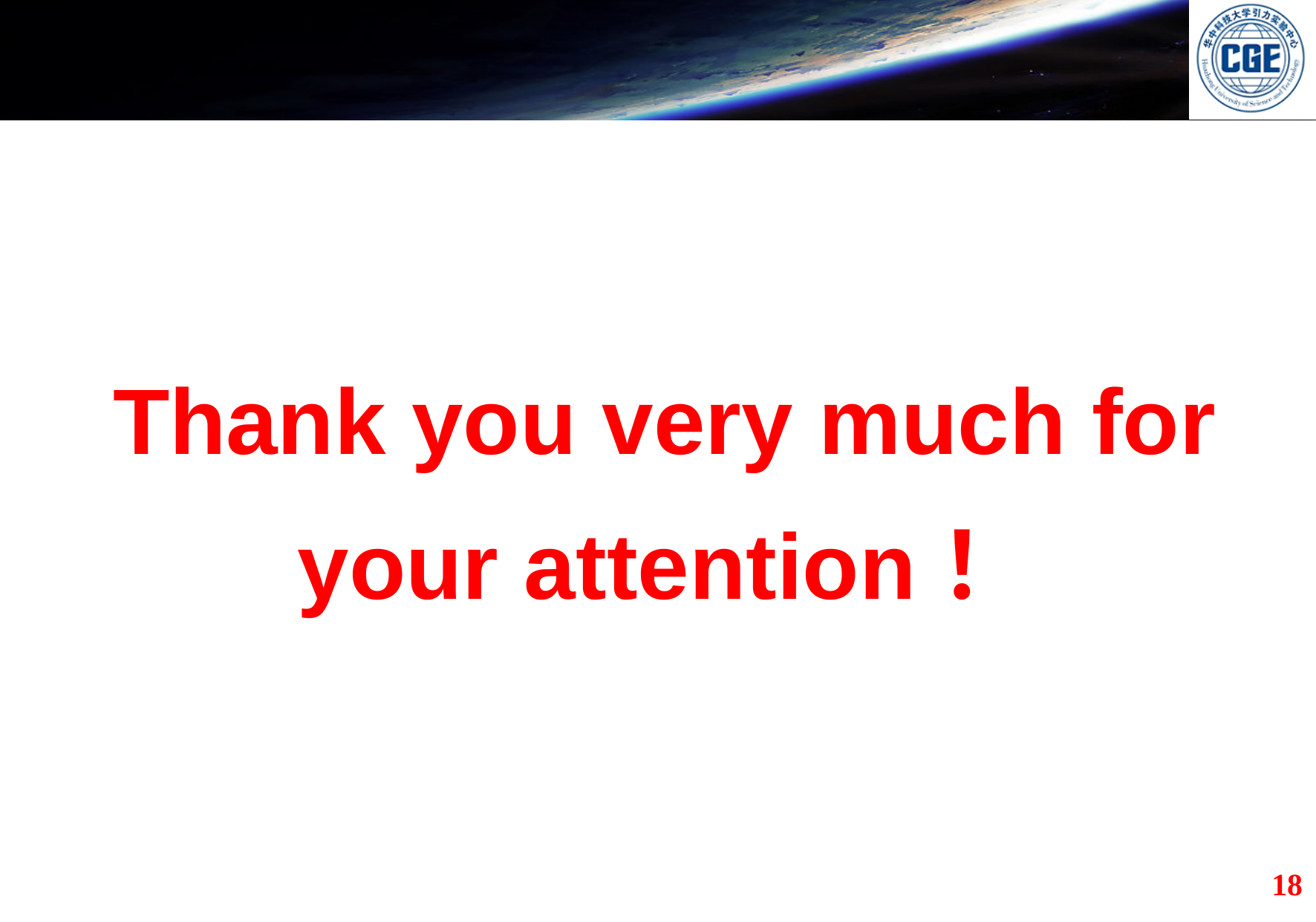

Thank you very much for your attention！
18